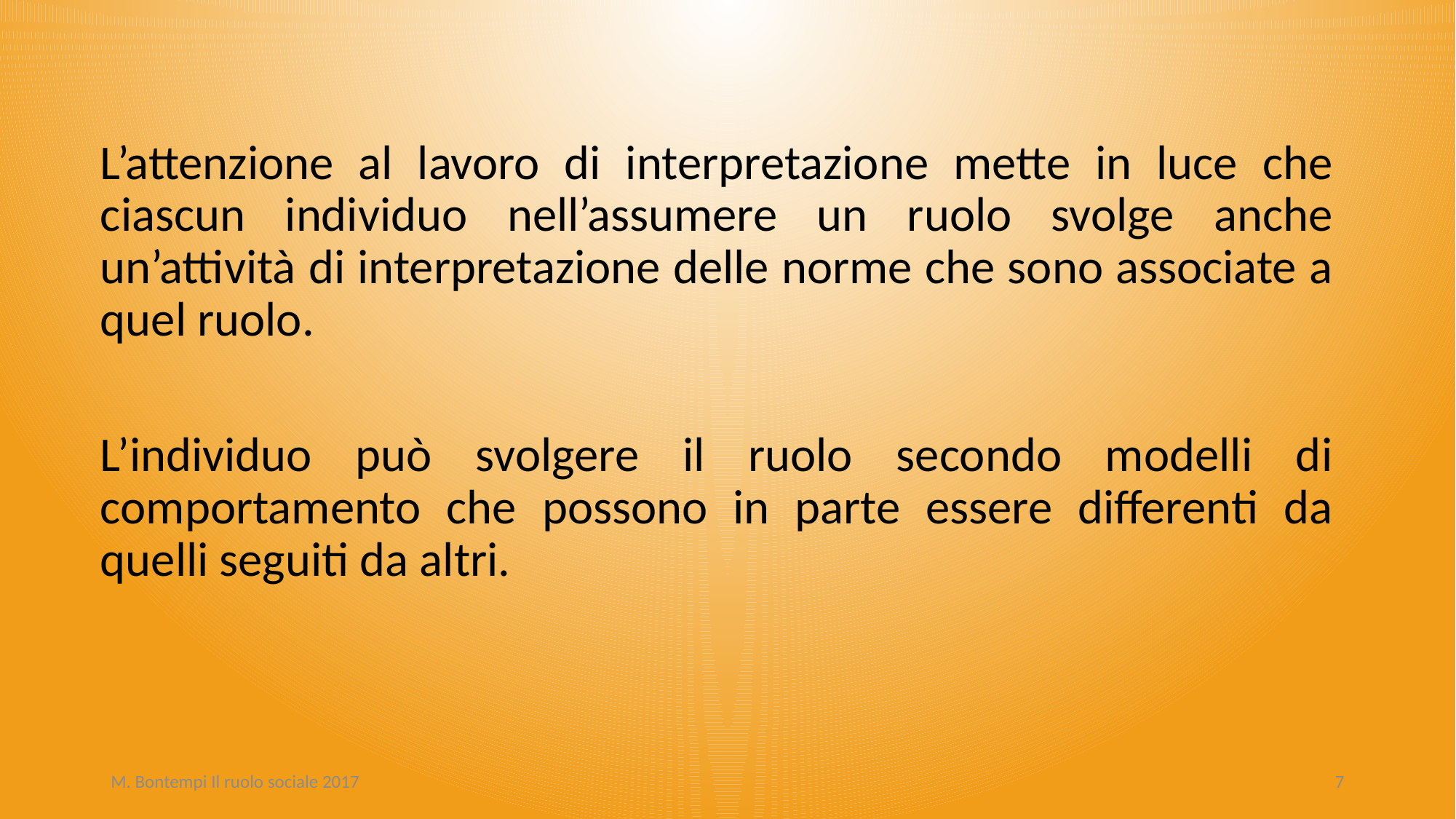

L’attenzione al lavoro di interpretazione mette in luce che ciascun individuo nell’assumere un ruolo svolge anche un’attività di interpretazione delle norme che sono associate a quel ruolo.

L’individuo può svolgere il ruolo secondo modelli di comportamento che possono in parte essere differenti da quelli seguiti da altri.

M. Bontempi Il ruolo sociale 2017
7